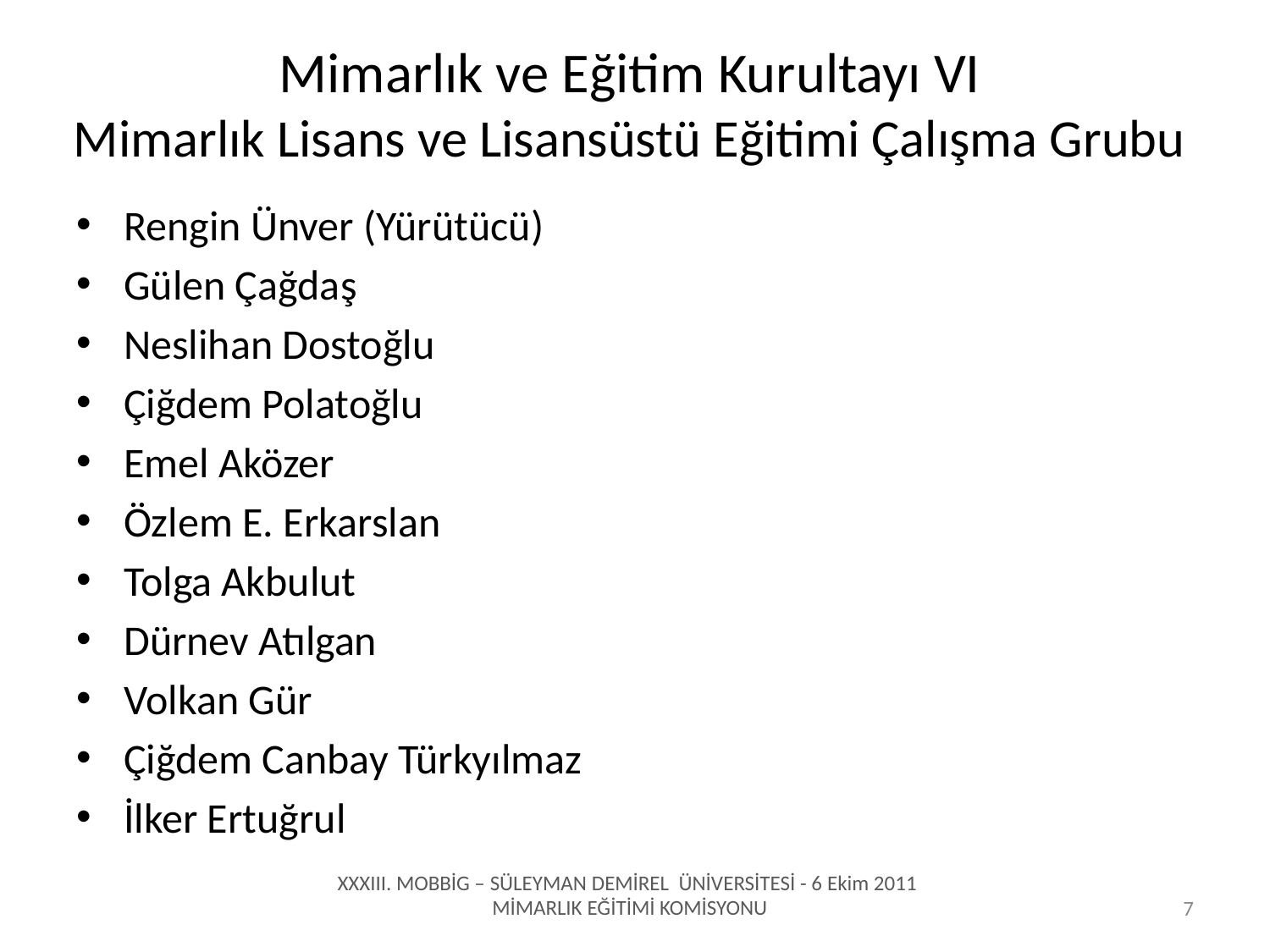

# Mimarlık ve Eğitim Kurultayı VI Mimarlık Lisans ve Lisansüstü Eğitimi Çalışma Grubu

Rengin Ünver (Yürütücü)
Gülen Çağdaş
Neslihan Dostoğlu
Çiğdem Polatoğlu
Emel Aközer
Özlem E. Erkarslan
Tolga Akbulut
Dürnev Atılgan
Volkan Gür
Çiğdem Canbay Türkyılmaz
İlker Ertuğrul
XXXIII. MOBBİG – SÜLEYMAN DEMİREL  ÜNİVERSİTESİ - 6 Ekim 2011
MİMARLIK EĞİTİMİ KOMİSYONU
7